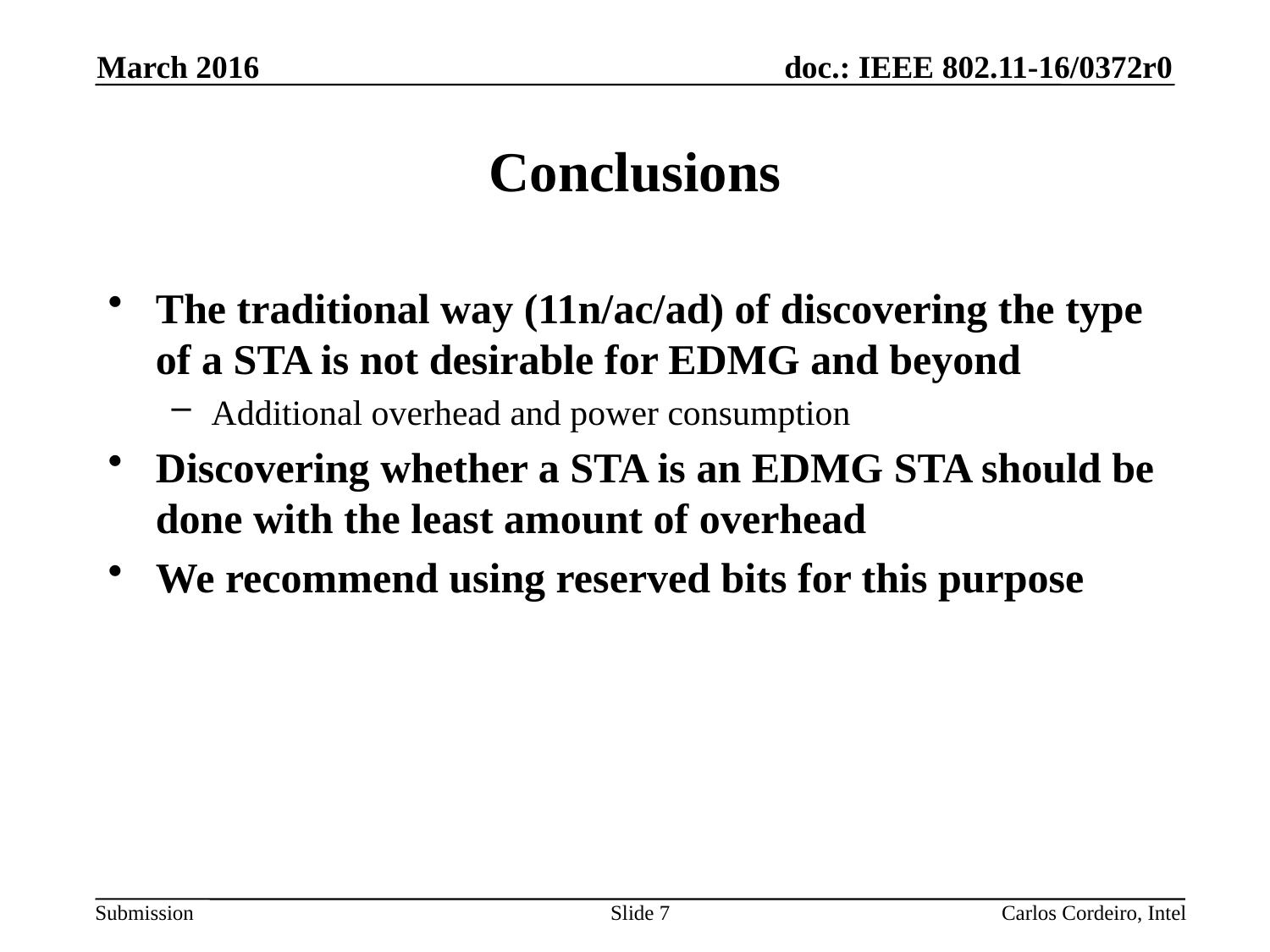

March 2016
# Conclusions
The traditional way (11n/ac/ad) of discovering the type of a STA is not desirable for EDMG and beyond
Additional overhead and power consumption
Discovering whether a STA is an EDMG STA should be done with the least amount of overhead
We recommend using reserved bits for this purpose
7
Carlos Cordeiro, Intel